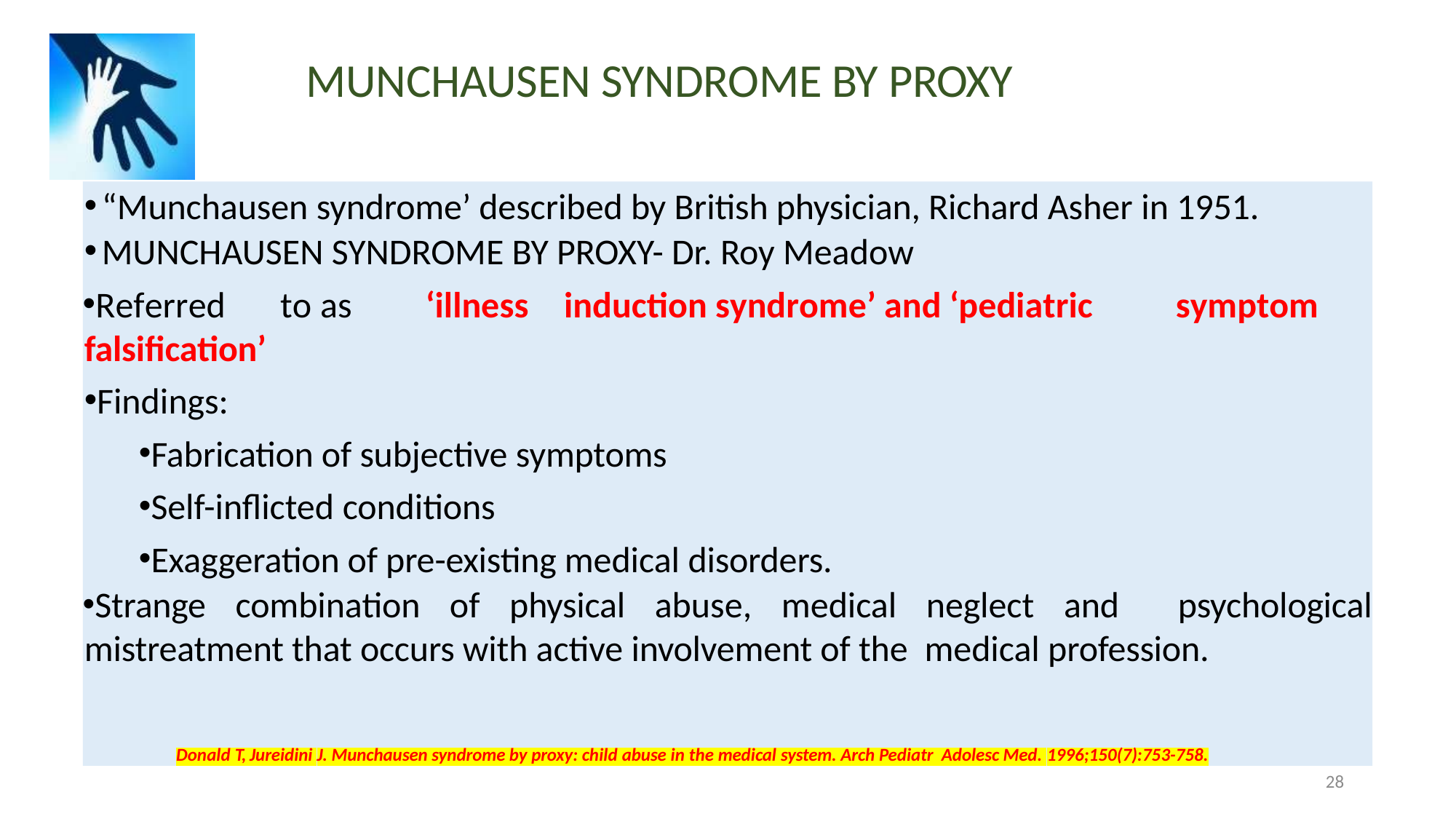

# MUNCHAUSEN SYNDROME BY PROXY
“Munchausen syndrome’ described by British physician, Richard Asher in 1951.
MUNCHAUSEN SYNDROME BY PROXY- Dr. Roy Meadow
Referred	 to	as	‘illness	induction syndrome’ and ‘pediatric	symptom  falsification’
Findings:
Fabrication of subjective symptoms
Self-inflicted conditions
Exaggeration of pre-existing medical disorders.
Strange combination of physical abuse, medical neglect and  psychological mistreatment that occurs with active involvement of the  medical profession.

Donald T, Jureidini J. Munchausen syndrome by proxy: child abuse in the medical system. Arch Pediatr  Adolesc Med. 1996;150(7):753-758.
28